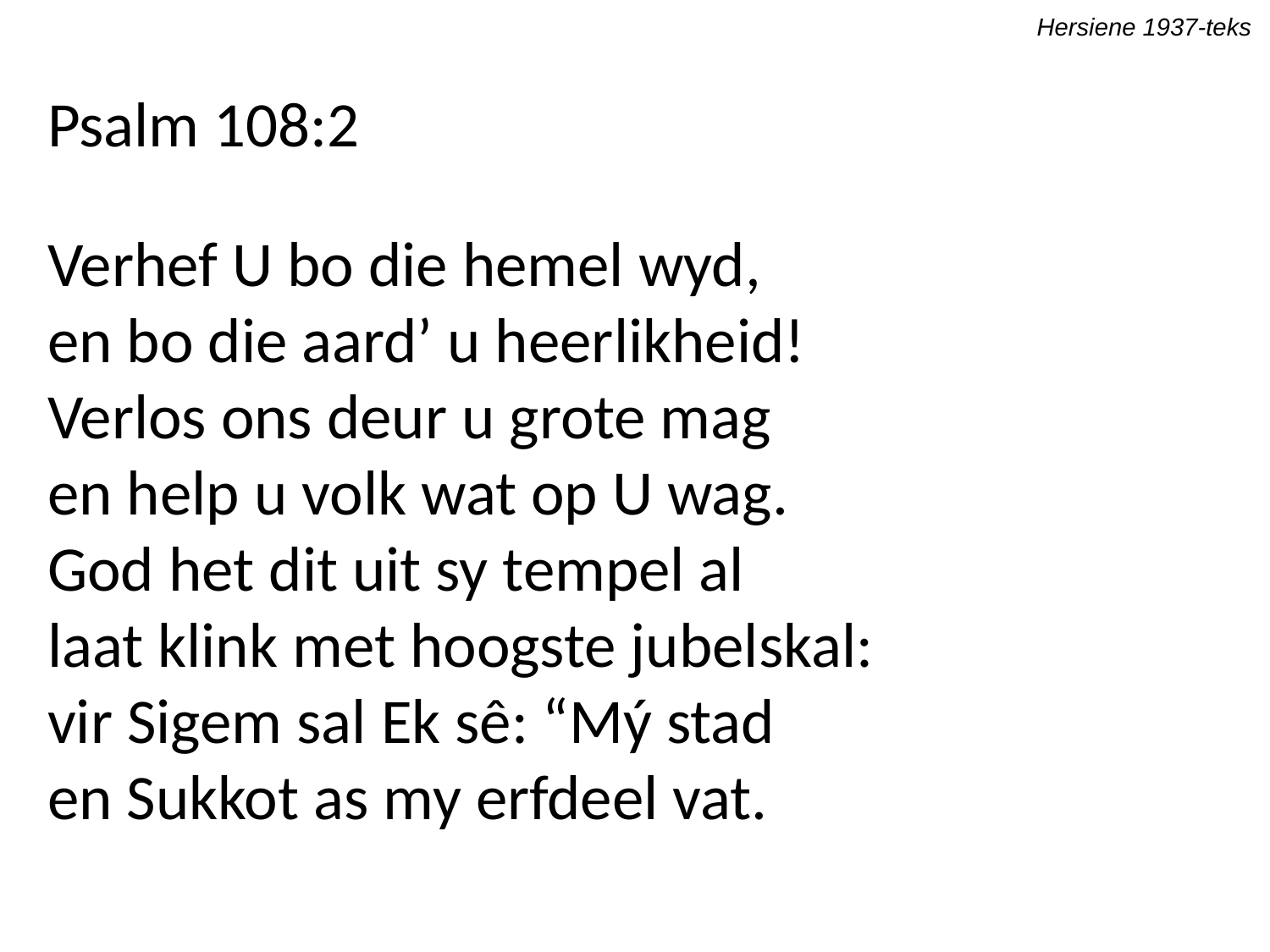

Hersiene 1937-teks
Psalm 108:2

Verhef U bo die hemel wyd,
en bo die aard’ u heerlikheid!
Verlos ons deur u grote mag
en help u volk wat op U wag.
God het dit uit sy tempel al
laat klink met hoogste jubelskal:
vir Sigem sal Ek sê: “Mý stad
en Sukkot as my erfdeel vat.